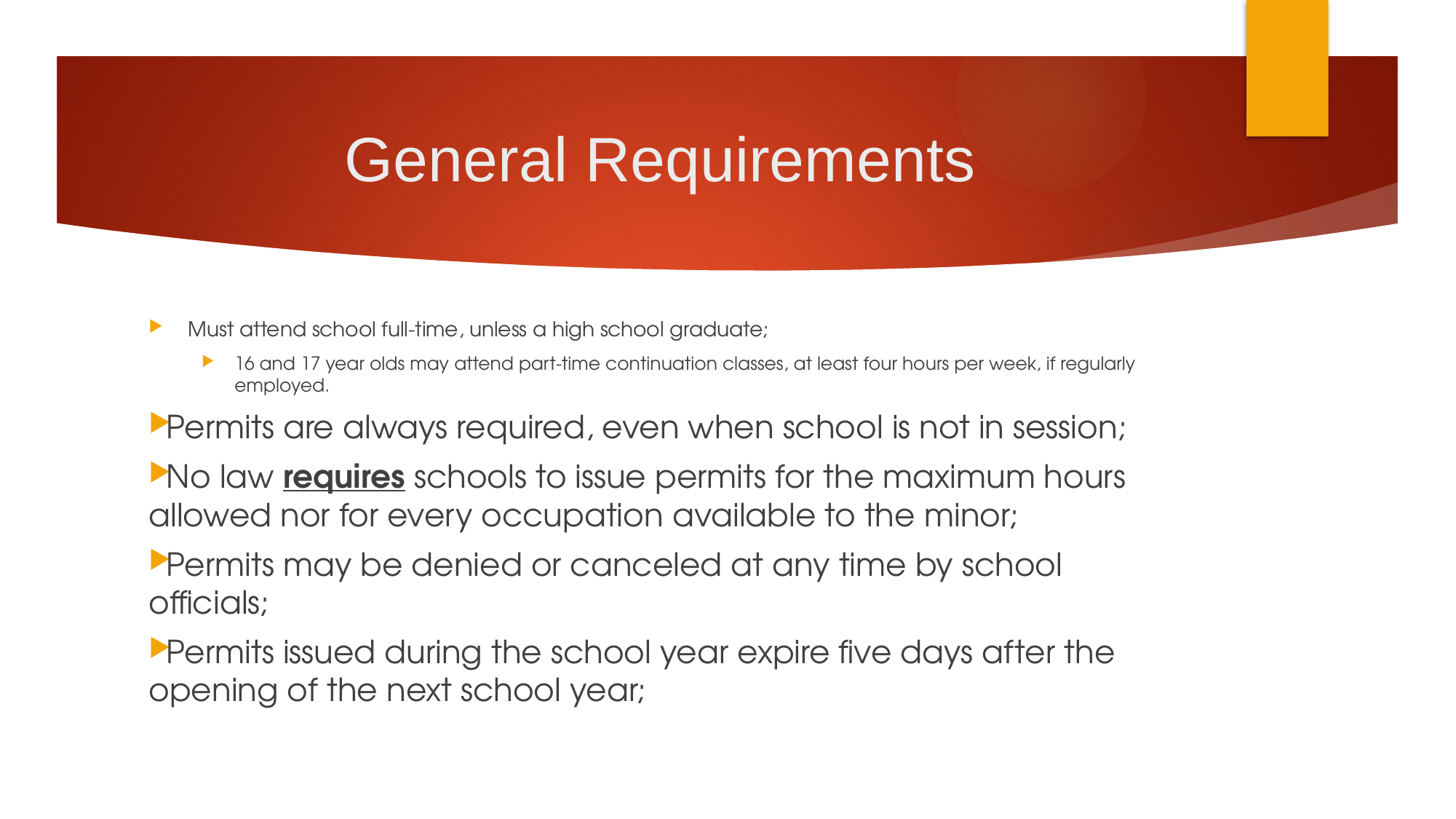

# General Requirements
Must attend school full-time, unless a high school graduate;
16 and 17 year olds may attend part-time continuation classes, at least four hours per week, if regularly employed.
Permits are always required, even when school is not in session;
No law requires schools to issue permits for the maximum hours allowed nor for every occupation available to the minor;
Permits may be denied or canceled at any time by school officials;
Permits issued during the school year expire five days after the opening of the next school year;